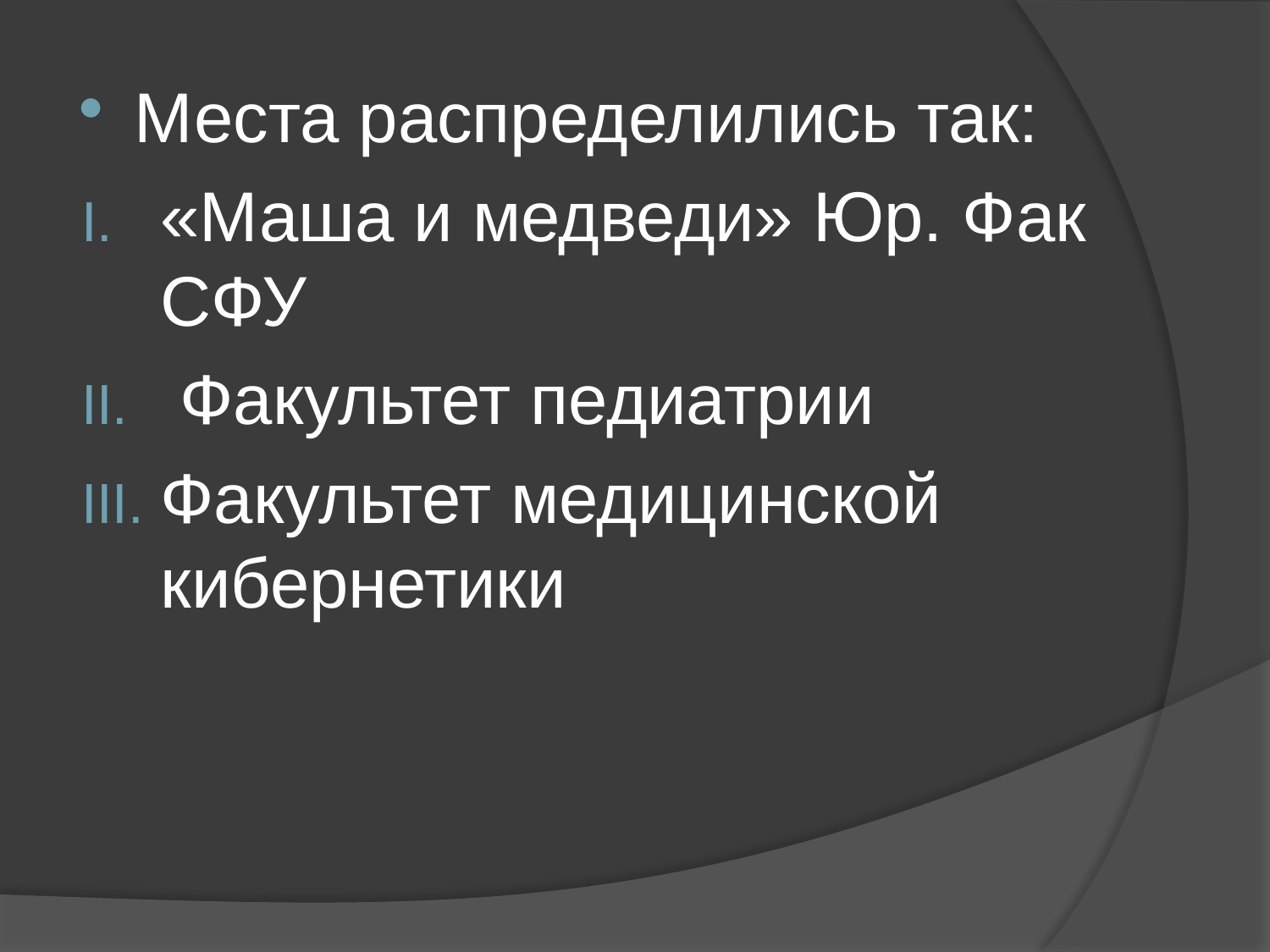

Места распределились так:
«Маша и медведи» Юр. Фак СФУ
 Факультет педиатрии
Факультет медицинской кибернетики